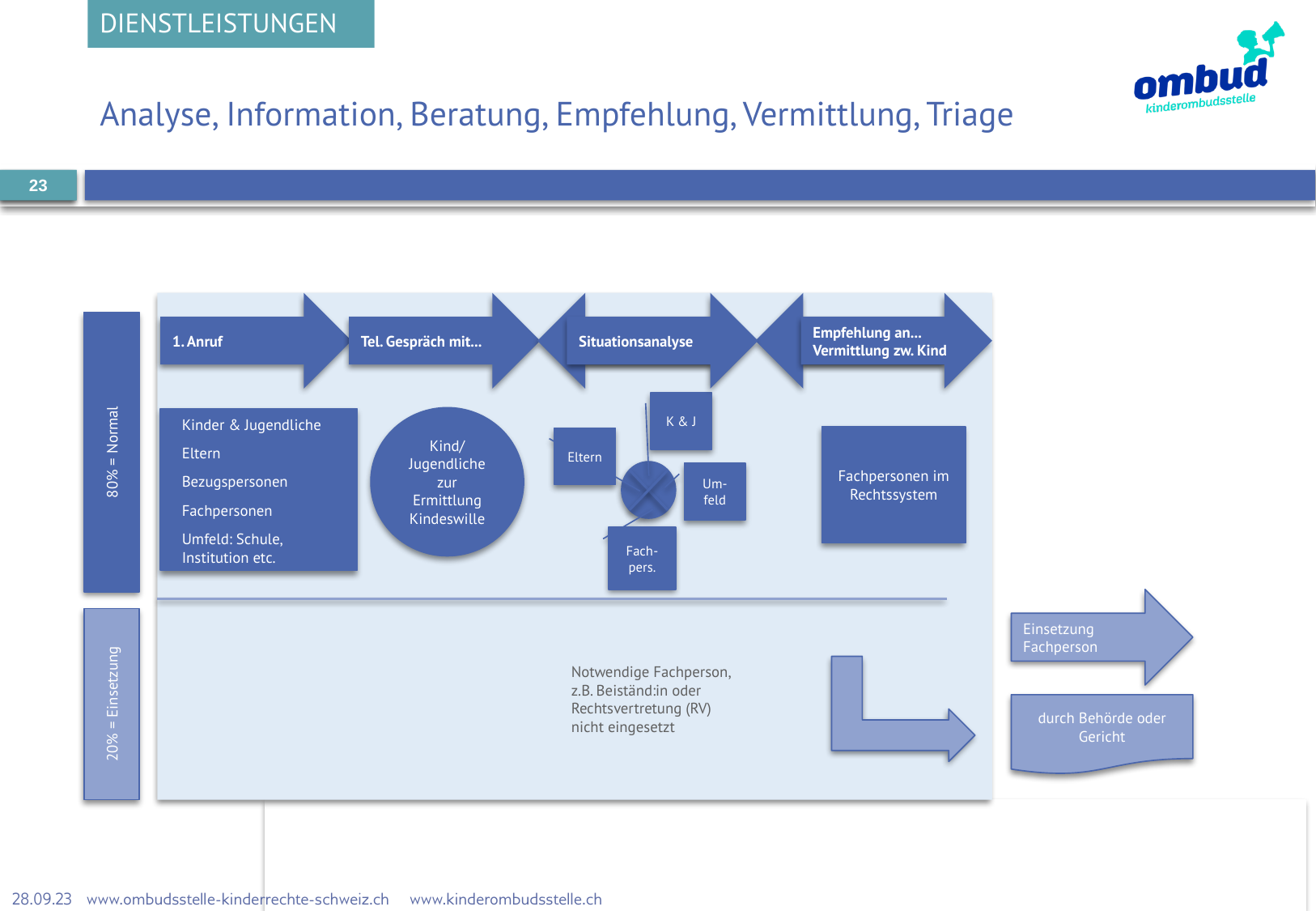

DIENSTLEISTUNGEN
# Analyse, Information, Beratung, Empfehlung, Vermittlung, Triage
23
1. Anruf
Tel. Gespräch mit...
Situationsanalyse
Situationsanalyse
Empfehlung an...
Vermittlung zw. Kind
Situationsanalyse

80% = Normal
K & J
Eltern

Um-feld
Fach-pers.
Kind/ Jugendliche zur Ermittlung Kindeswille

Kinder & Jugendliche
Fachpersonen im Rechtssystem
Eltern
Bezugspersonen
Fachpersonen
Umfeld: Schule, Institution etc.
Einsetzung Fachperson
20% = Einsetzung

Notwendige Fachperson, z.B. Beiständ:in oder  Rechtsvertretung (RV) nicht eingesetzt
durch Behörde oder Gericht

28.09.23
www.ombudsstelle-kinderrechte-schweiz.ch    www.kinderombudsstelle.ch